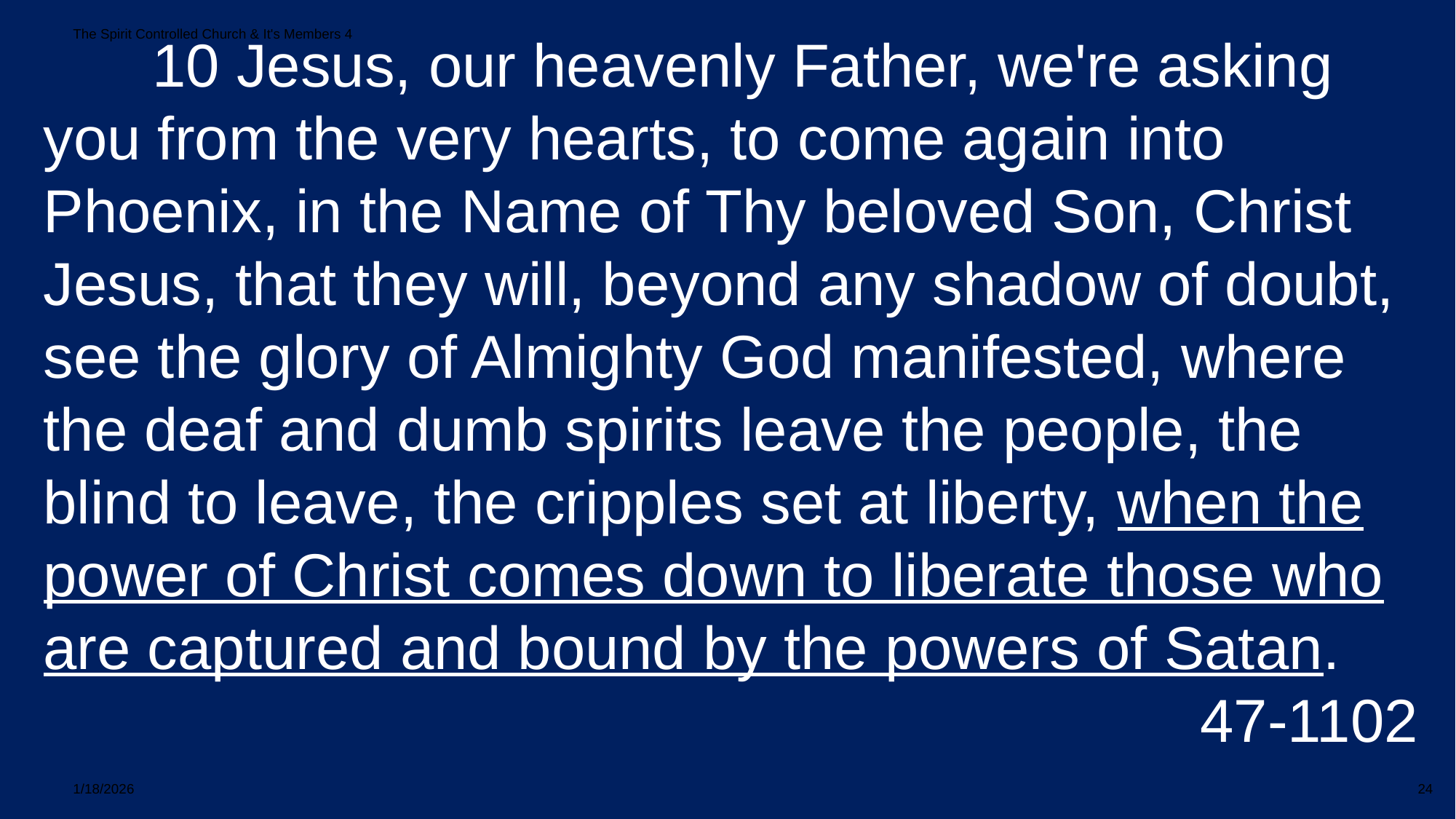

The Spirit Controlled Church & It's Members 4
	10 Jesus, our heavenly Father, we're asking you from the very hearts, to come again into Phoenix, in the Name of Thy beloved Son, Christ Jesus, that they will, beyond any shadow of doubt, see the glory of Almighty God manifested, where the deaf and dumb spirits leave the people, the blind to leave, the cripples set at liberty, when the power of Christ comes down to liberate those who are captured and bound by the powers of Satan.
47-1102
1/18/2026
24